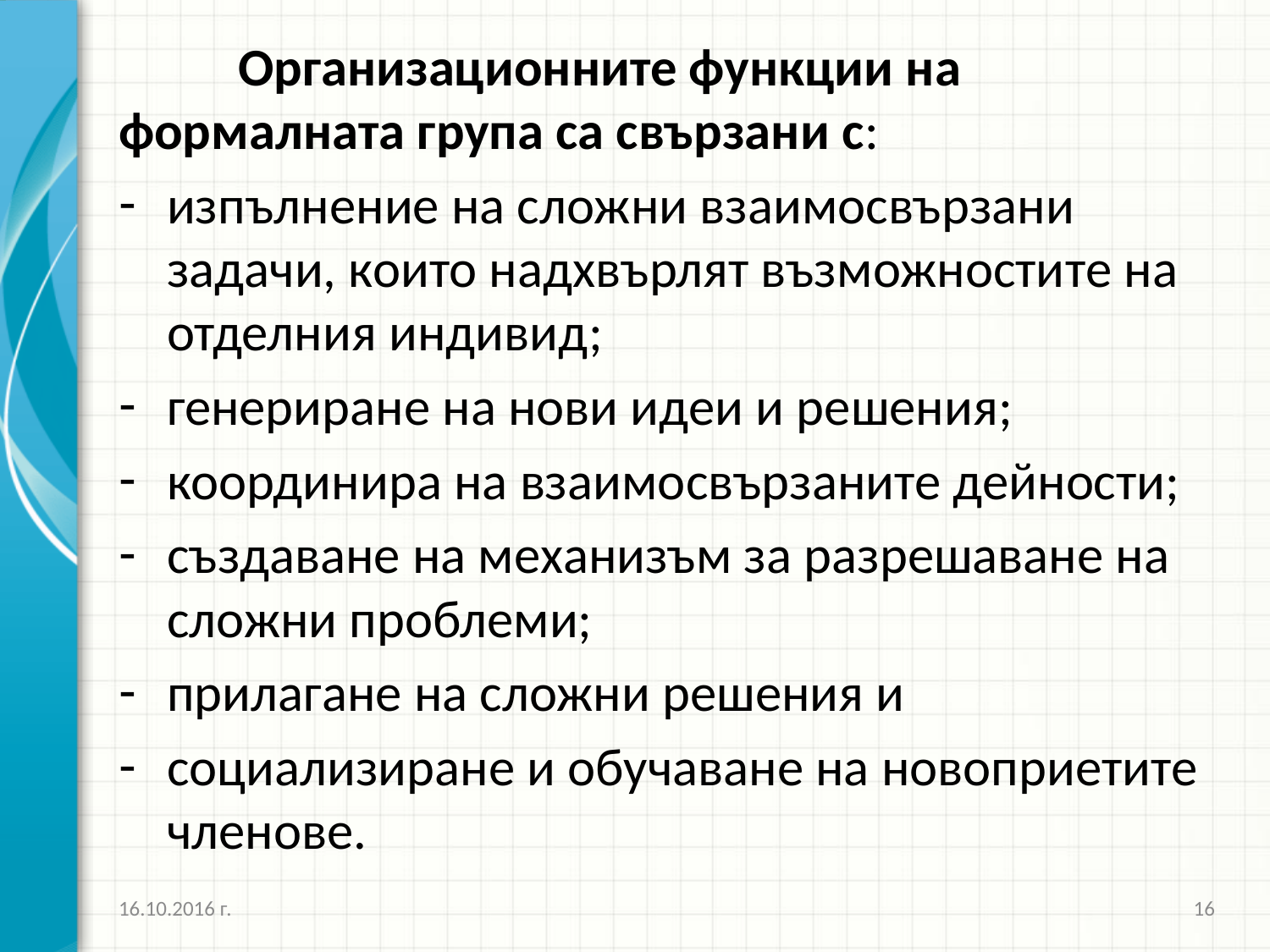

Организационните функции на формалната група са свързани с:
изпълнение на сложни взаимосвързани задачи, които надхвърлят възможности­те на отделния индивид;
генериране на нови идеи и решения;
координира на взаимо­свързаните дейности;
създаване на механизъм за разрешаване на сложни проблеми;
прилагане на сложни решения и
социализиране и обучаване на новоприетите членове.
16.10.2016 г.
16